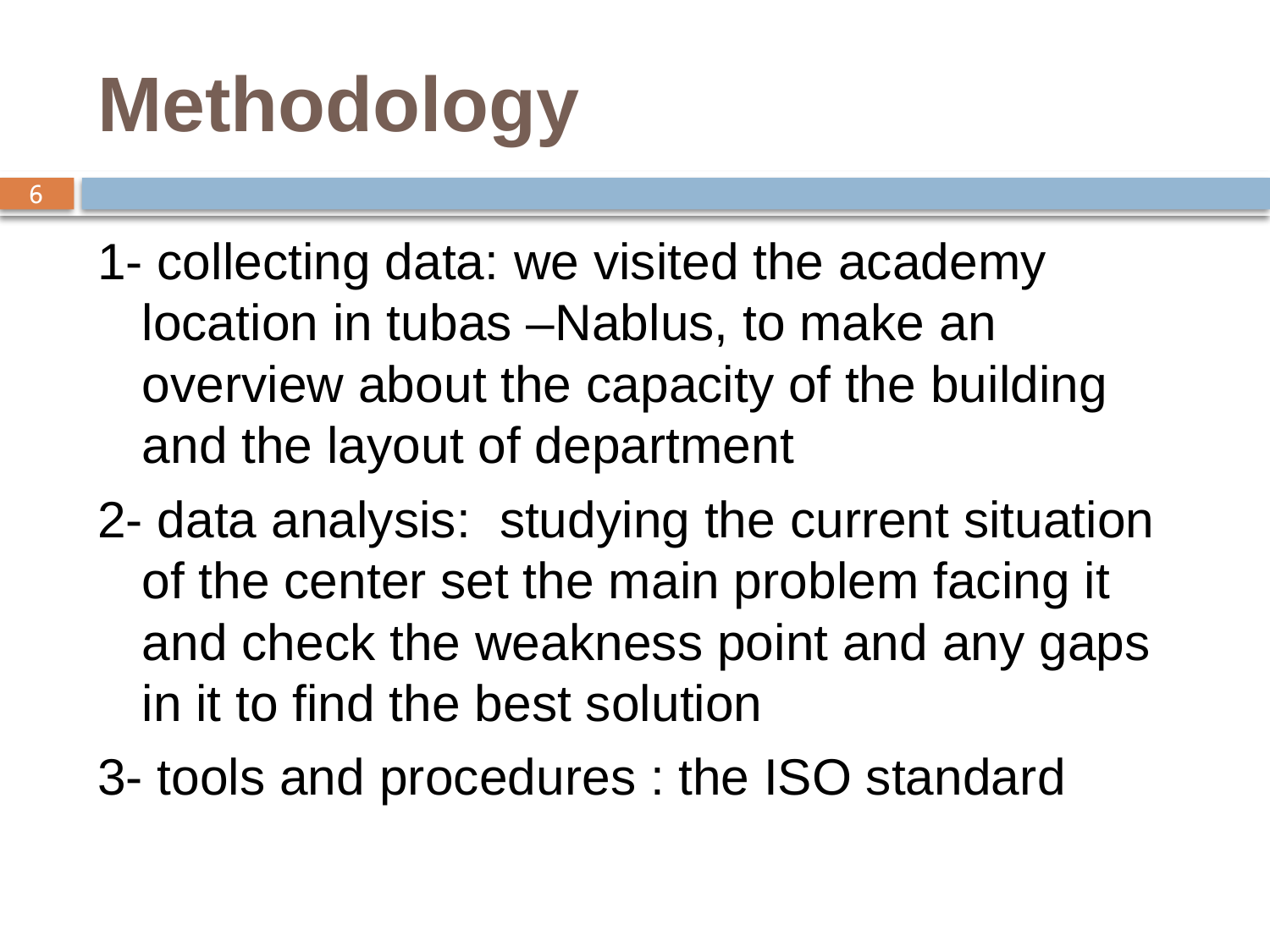

# Methodology
6
1- collecting data: we visited the academy location in tubas –Nablus, to make an overview about the capacity of the building and the layout of department
2- data analysis:  studying the current situation of the center set the main problem facing it and check the weakness point and any gaps in it to find the best solution
3- tools and procedures : the ISO standard